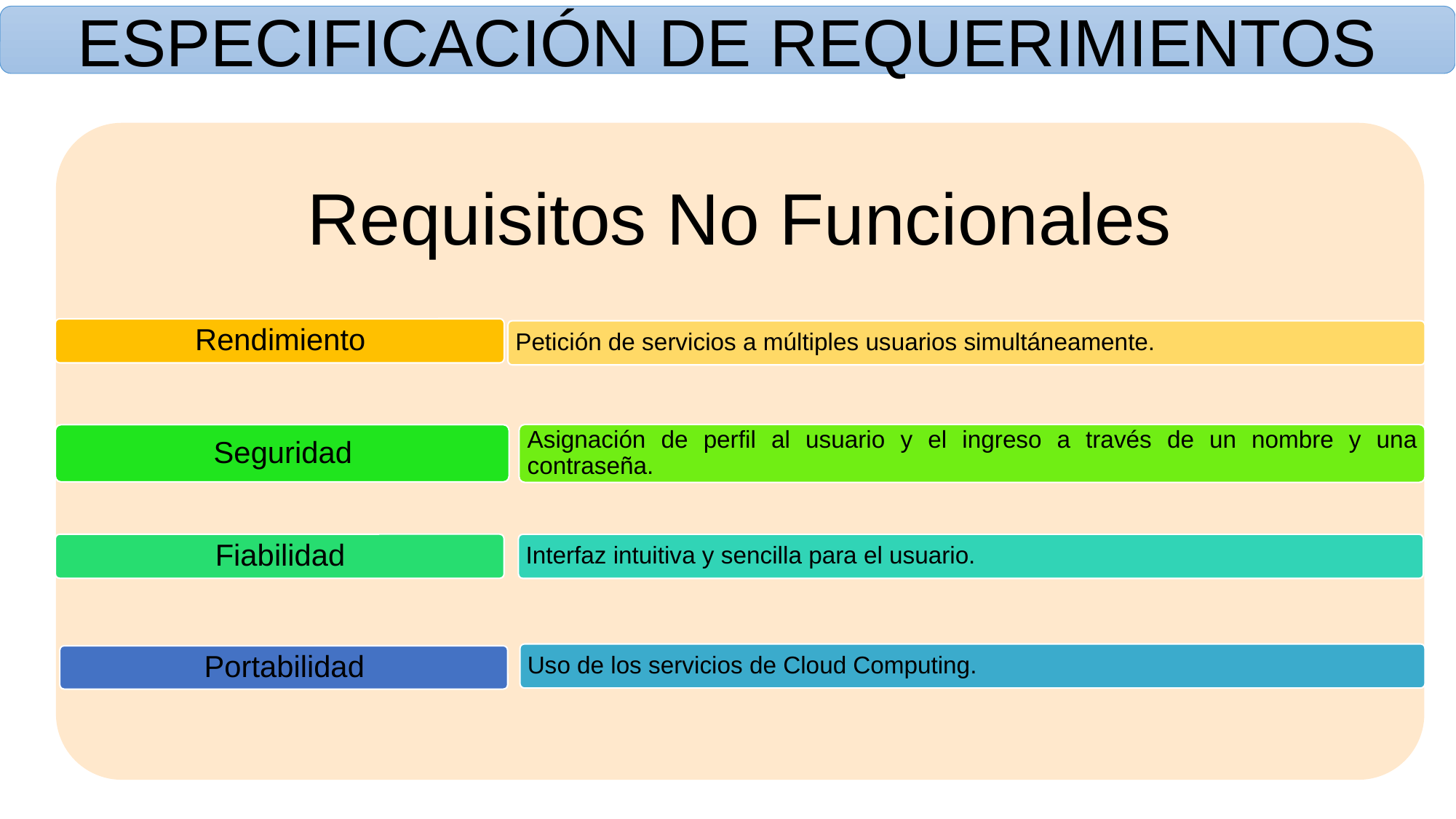

ESPECIFICACIÓN DE REQUERIMIENTOS
Requisitos No Funcionales
Rendimiento
Petición de servicios a múltiples usuarios simultáneamente.
Asignación de perfil al usuario y el ingreso a través de un nombre y una contraseña.
Seguridad
Fiabilidad
Interfaz intuitiva y sencilla para el usuario.
Uso de los servicios de Cloud Computing.
Portabilidad